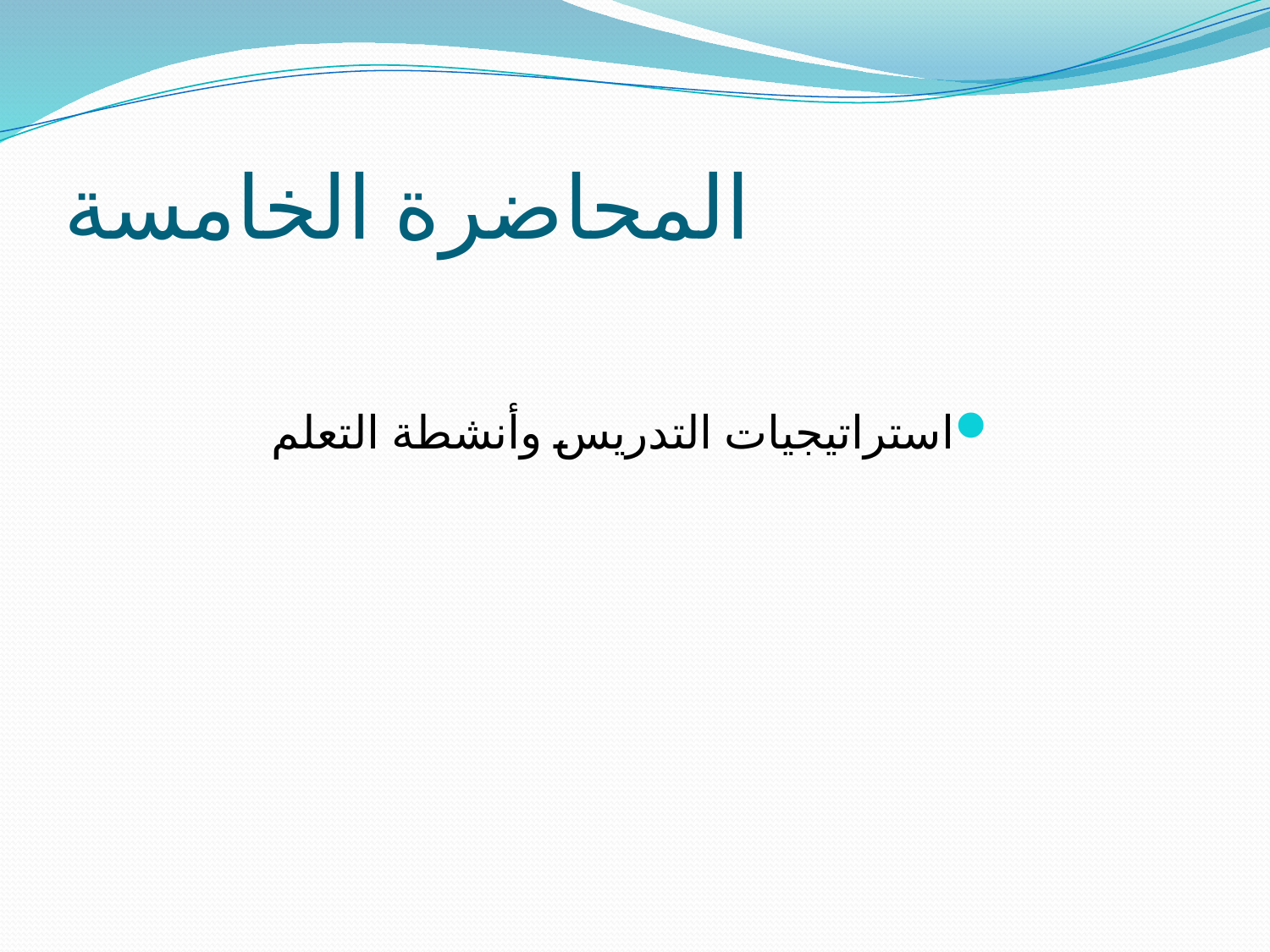

# المحاضرة الخامسة

استراتيجيات التدريس وأنشطة التعلم